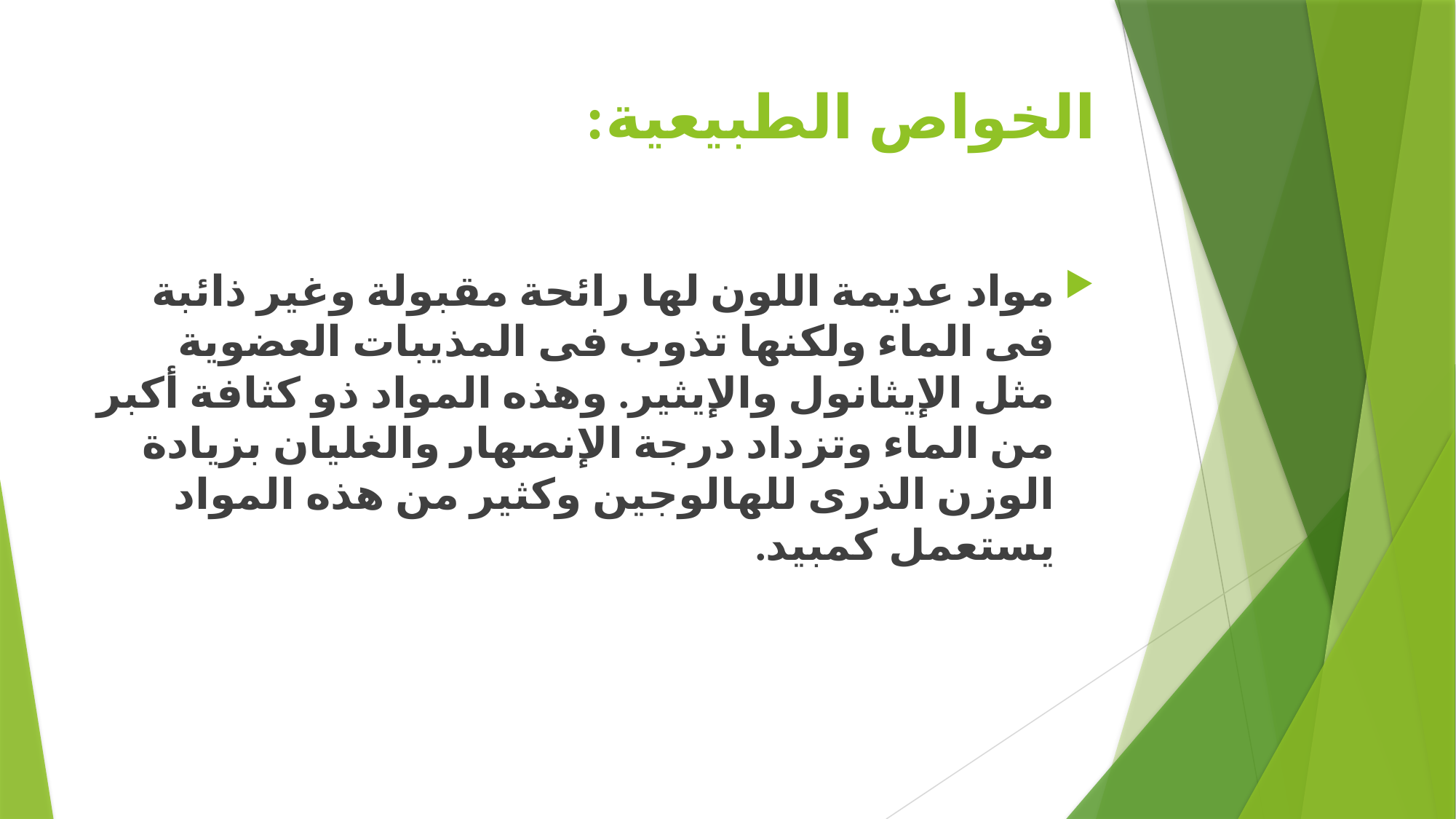

# الخواص الطبيعية:
مواد عديمة اللون لها رائحة مقبولة وغير ذائبة فى الماء ولكنها تذوب فى المذيبات العضوية مثل الإيثانول والإيثير. وهذه المواد ذو كثافة أكبر من الماء وتزداد درجة الإنصهار والغليان بزيادة الوزن الذرى للهالوجين وكثير من هذه المواد يستعمل كمبيد.